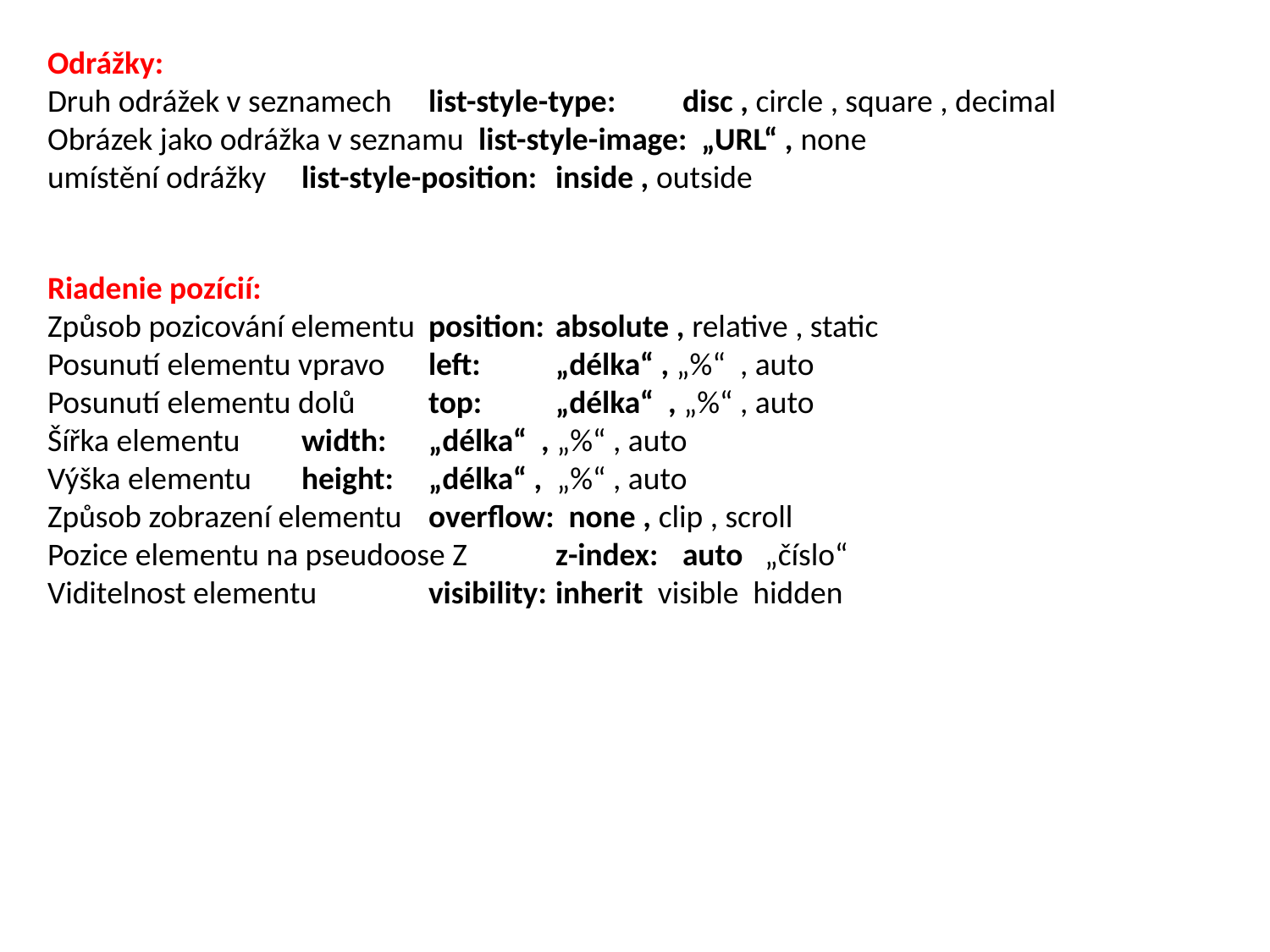

Odrážky:
Druh odrážek v seznamech 	list-style-type: 	disc , circle , square , decimal
Obrázek jako odrážka v seznamu  list-style-image:  „URL“ , none
umístění odrážky 	list-style-position: 	inside , outside

Riadenie pozícií:
Způsob pozicování elementu 	position: 	absolute , relative , static
Posunutí elementu vpravo 	left: 	„délka“ , „%“  , auto
Posunutí elementu dolů 	top: 	„délka“  , „%“ , auto
Šířka elementu 	width: 	„délka“  , „%“ , auto
Výška elementu 	height: 	„délka“ ,  „%“ , auto
Způsob zobrazení elementu 	overflow:  none , clip , scroll
Pozice elementu na pseudoose Z 	z-index: 	auto   „číslo“
Viditelnost elementu 	visibility: 	inherit  visible  hidden